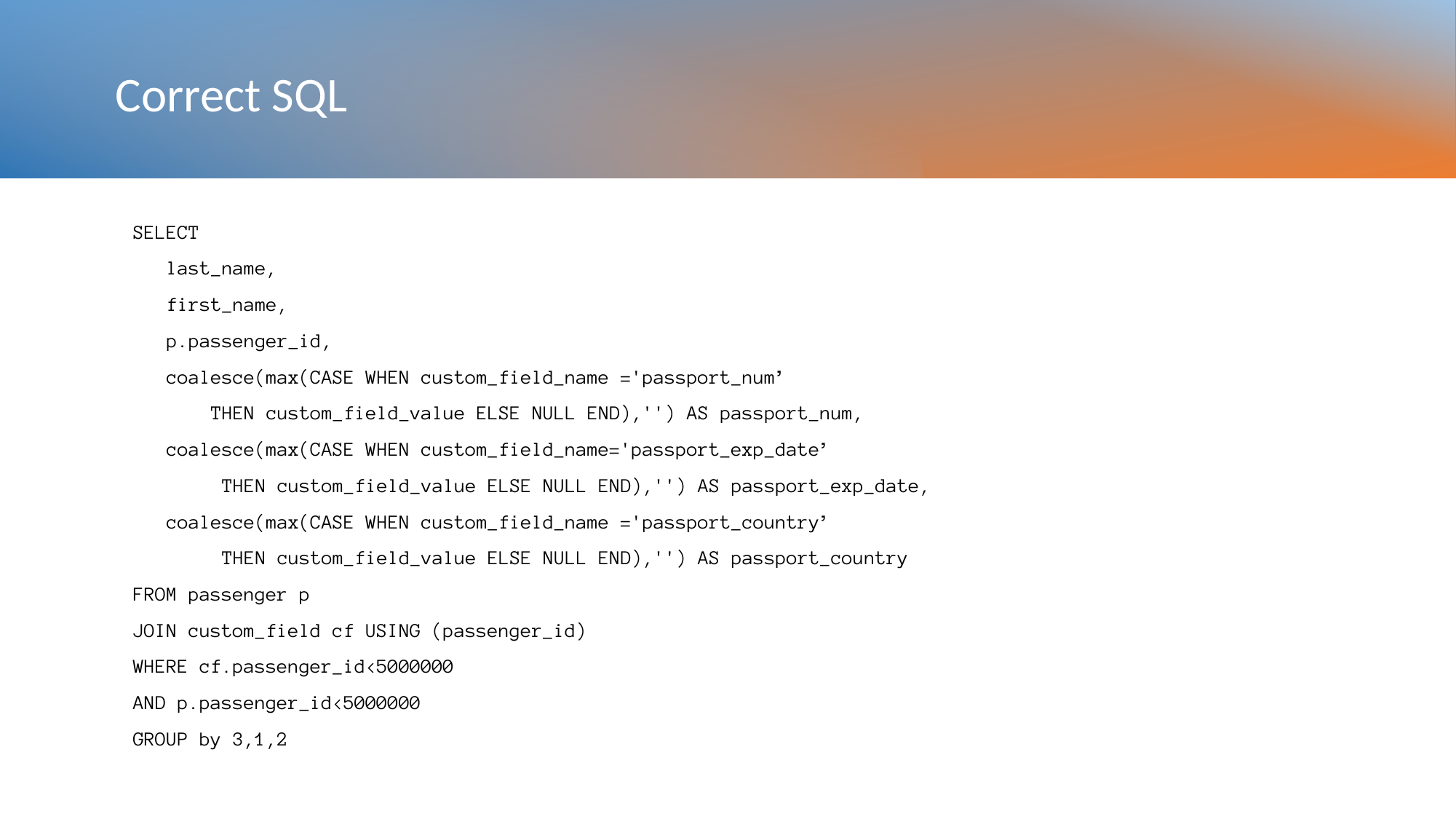

# Correct SQL
SELECT
   last_name,
   first_name,
   p.passenger_id,
   coalesce(max(CASE WHEN custom_field_name ='passport_num’
       THEN custom_field_value ELSE NULL END),'') AS passport_num,
   coalesce(max(CASE WHEN custom_field_name='passport_exp_date’
        THEN custom_field_value ELSE NULL END),'') AS passport_exp_date,
   coalesce(max(CASE WHEN custom_field_name ='passport_country’
        THEN custom_field_value ELSE NULL END),'') AS passport_country
FROM passenger p
JOIN custom_field cf USING (passenger_id)
WHERE cf.passenger_id<5000000
AND p.passenger_id<5000000
GROUP by 3,1,2